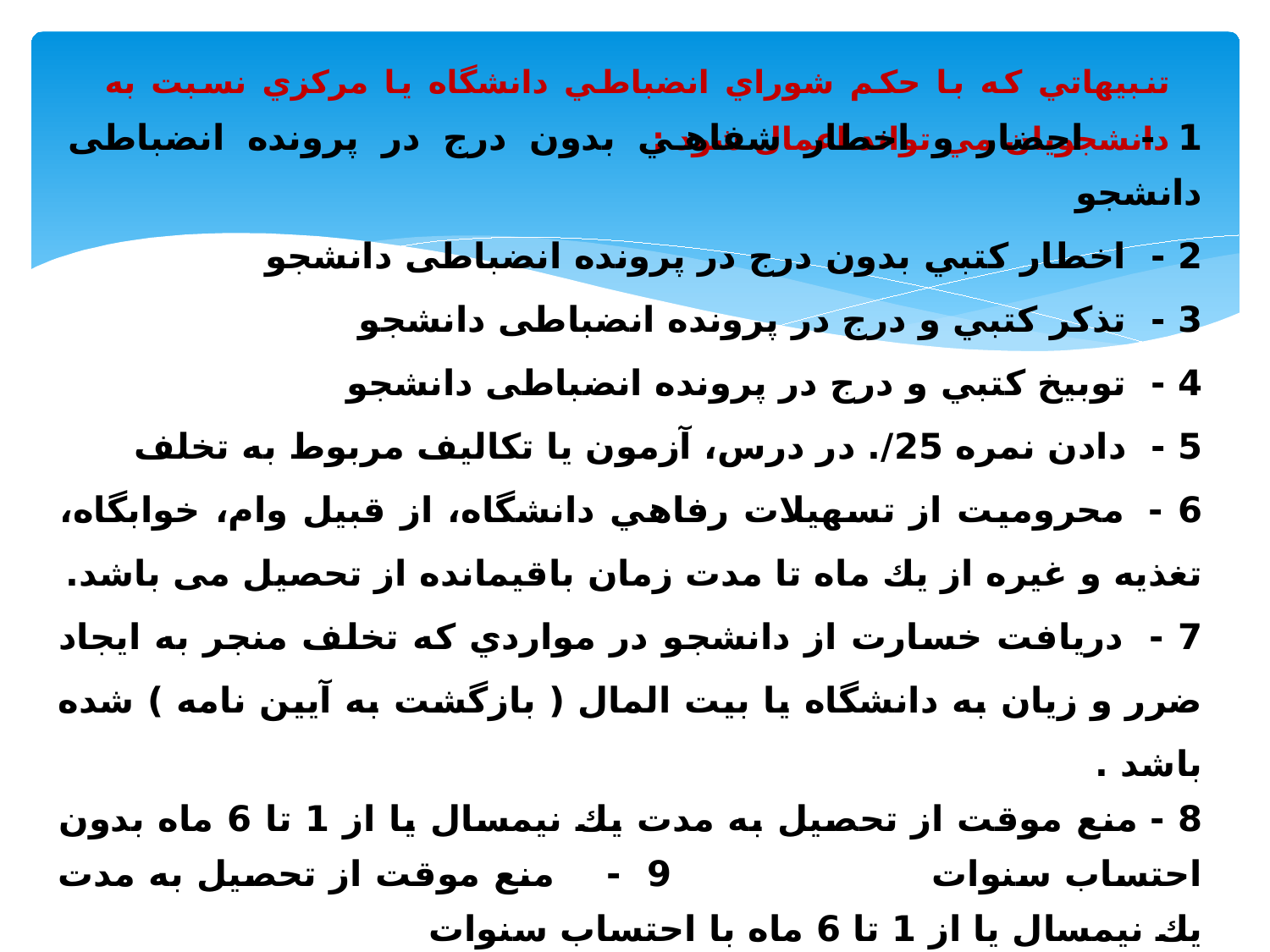

تنبيهاتي كه با حكم شوراي انضباطي دانشگاه يا مركزي نسبت به دانشجويان مي تواند اعمال شود :
1 -   احضار و اخطار شفاهي بدون درج در پرونده انضباطی دانشجو
2 -  اخطار كتبي بدون درج در پرونده انضباطی دانشجو
3 -  تذكر كتبي و درج در پرونده انضباطی دانشجو
4 -  توبيخ كتبي و درج در پرونده انضباطی دانشجو
5 -  دادن نمره 25/. در درس، آزمون یا تکالیف مربوط به تخلف
6 -  محروميت از تسهيلات رفاهي دانشگاه، از قبيل وام، خوابگاه، تغذیه و غيره از يك ماه تا مدت زمان باقيمانده از تحصيل می باشد.
7 -  دريافت خسارت از دانشجو در مواردي كه تخلف منجر به ايجاد ضرر و زيان به دانشگاه یا بیت المال ( بازگشت به آیین نامه ) شده باشد .
8 - منع موقت از تحصيل به مدت يك نيمسال یا از 1 تا 6 ماه بدون احتساب سنوات                    9  -    منع موقت از تحصيل به مدت يك نيمسال یا از 1 تا 6 ماه با احتساب سنوات
10 -   منع موقت از تحصيل به مدت دو نيمسال یا از 6 تا 12 ماه بدون احتساب سنوات
11 -   منع موقت از تحصيل به مدت دو نيمسال یا از 6 تا 12 ماه با احتساب سنوات